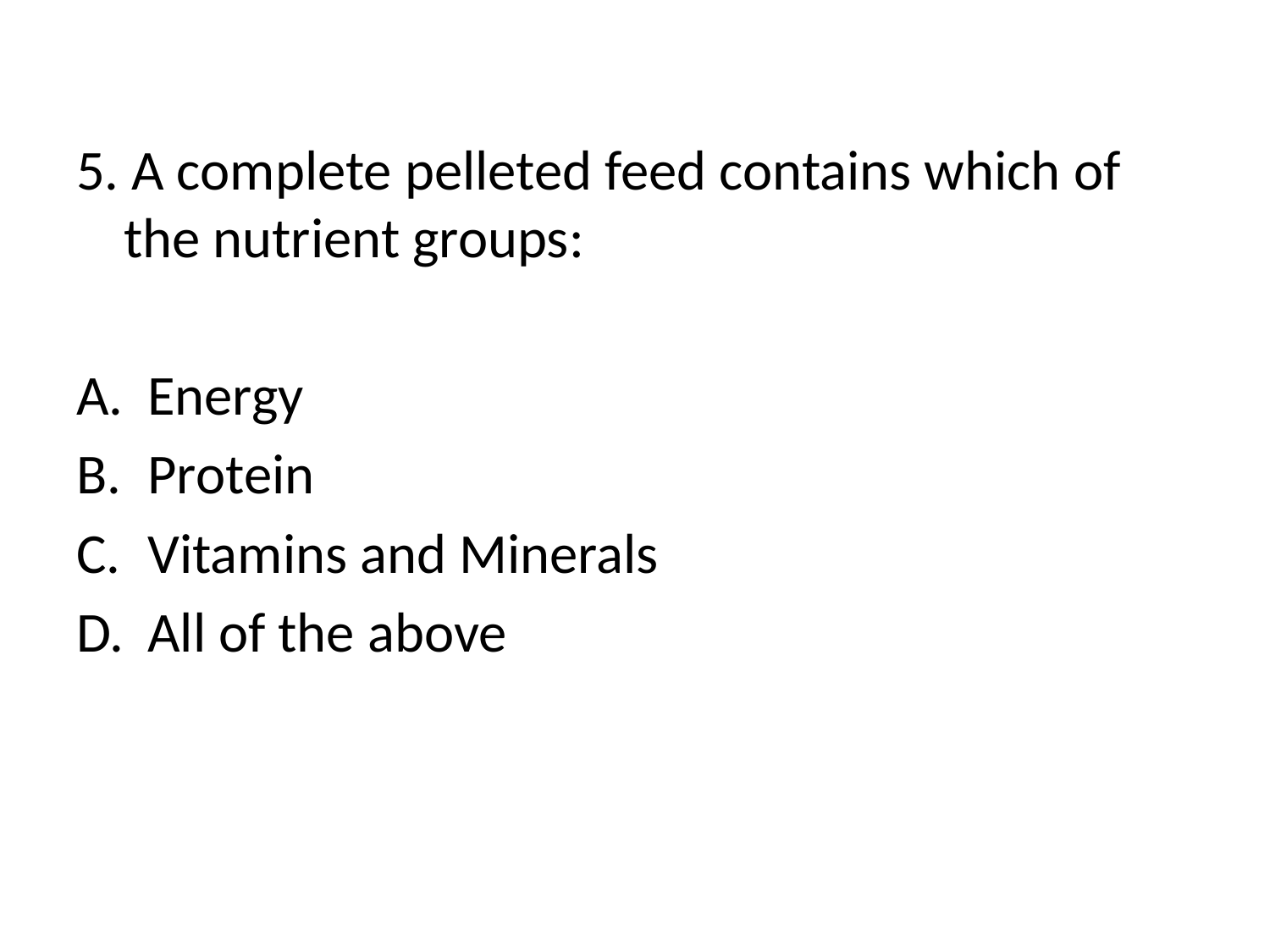

5. A complete pelleted feed contains which of the nutrient groups:

Energy
Protein
Vitamins and Minerals
All of the above